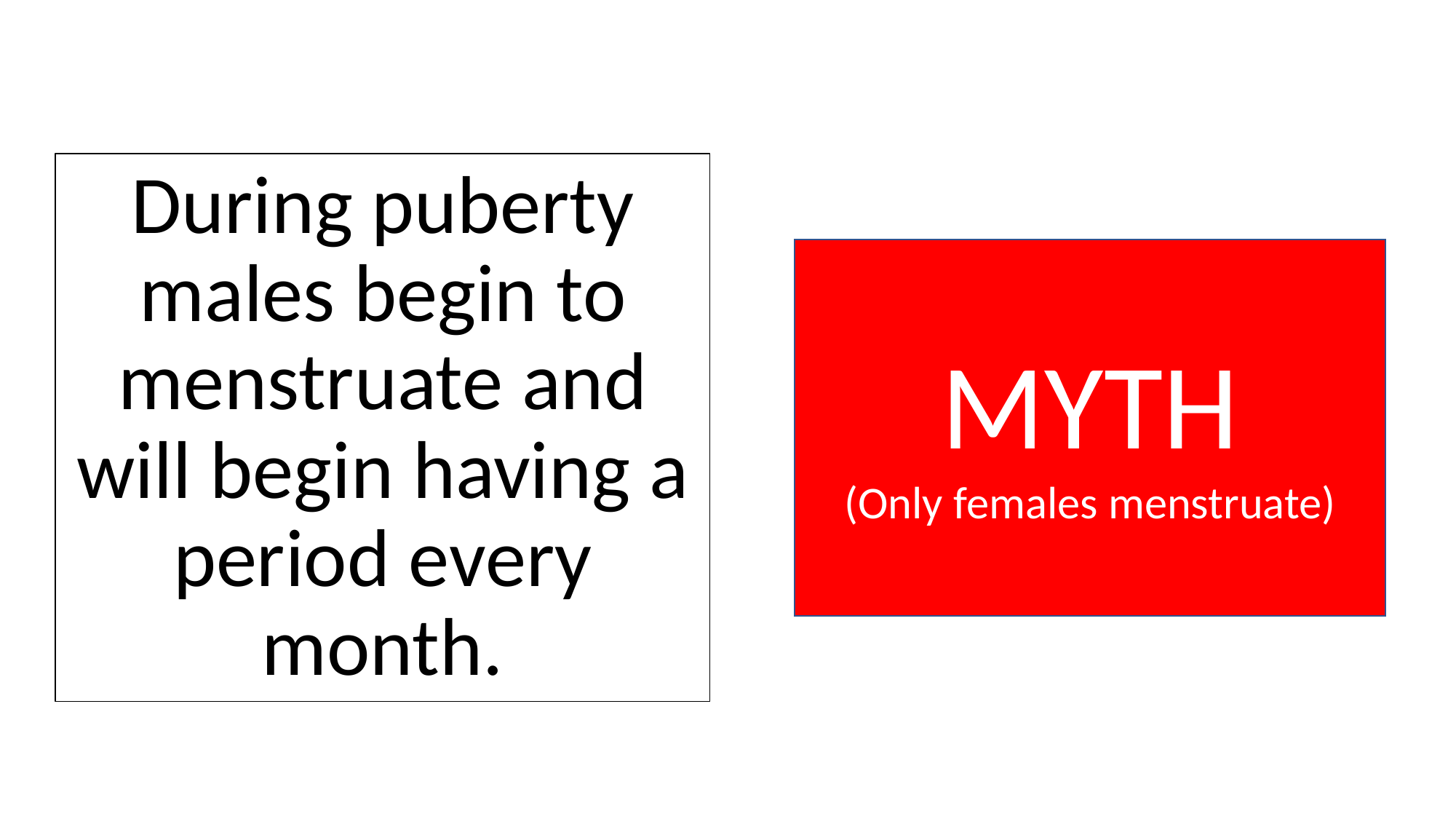

# During puberty males begin to menstruate and will begin having a period every month.
MYTH
(Only females menstruate)